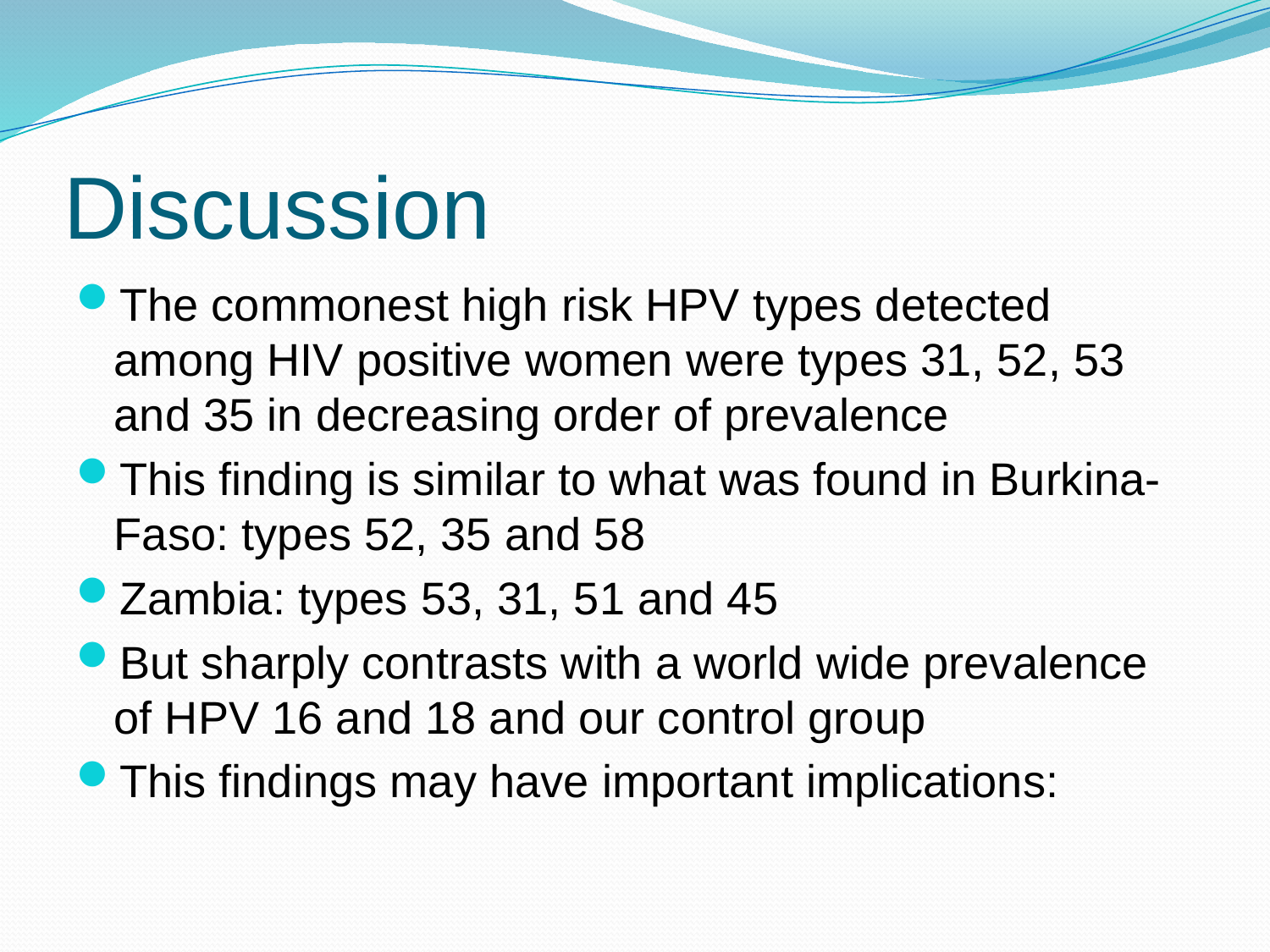

# Discussion
The commonest high risk HPV types detected among HIV positive women were types 31, 52, 53 and 35 in decreasing order of prevalence
This finding is similar to what was found in Burkina-Faso: types 52, 35 and 58
Zambia: types 53, 31, 51 and 45
But sharply contrasts with a world wide prevalence of HPV 16 and 18 and our control group
This findings may have important implications: